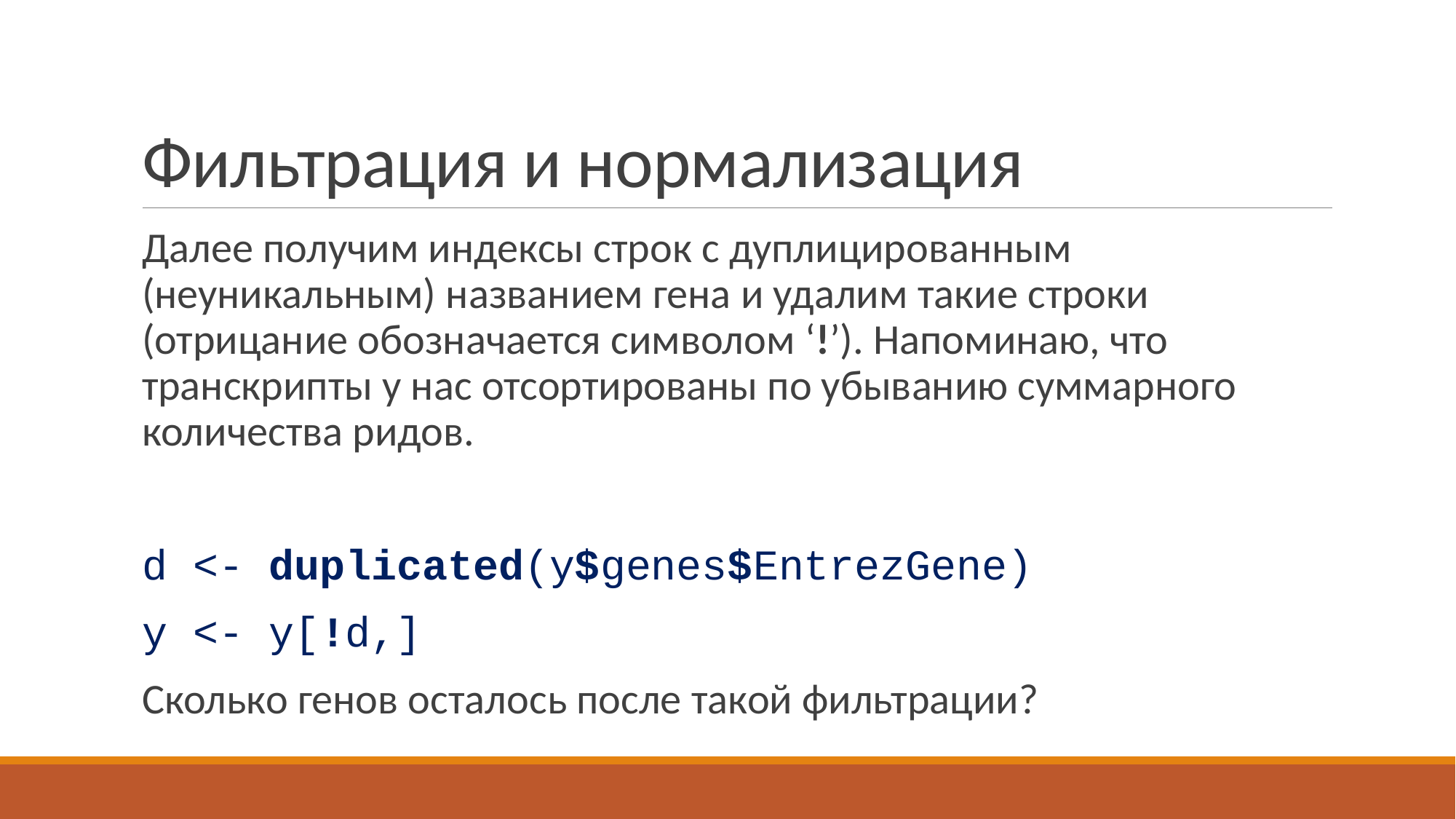

# Фильтрация и нормализация
Далее получим индексы строк с дуплицированным (неуникальным) названием гена и удалим такие строки (отрицание обозначается символом ‘!’). Напоминаю, что транскрипты у нас отсортированы по убыванию суммарного количества ридов.

d <- duplicated(y$genes$EntrezGene)
y <- y[!d,]
Сколько генов осталось после такой фильтрации?